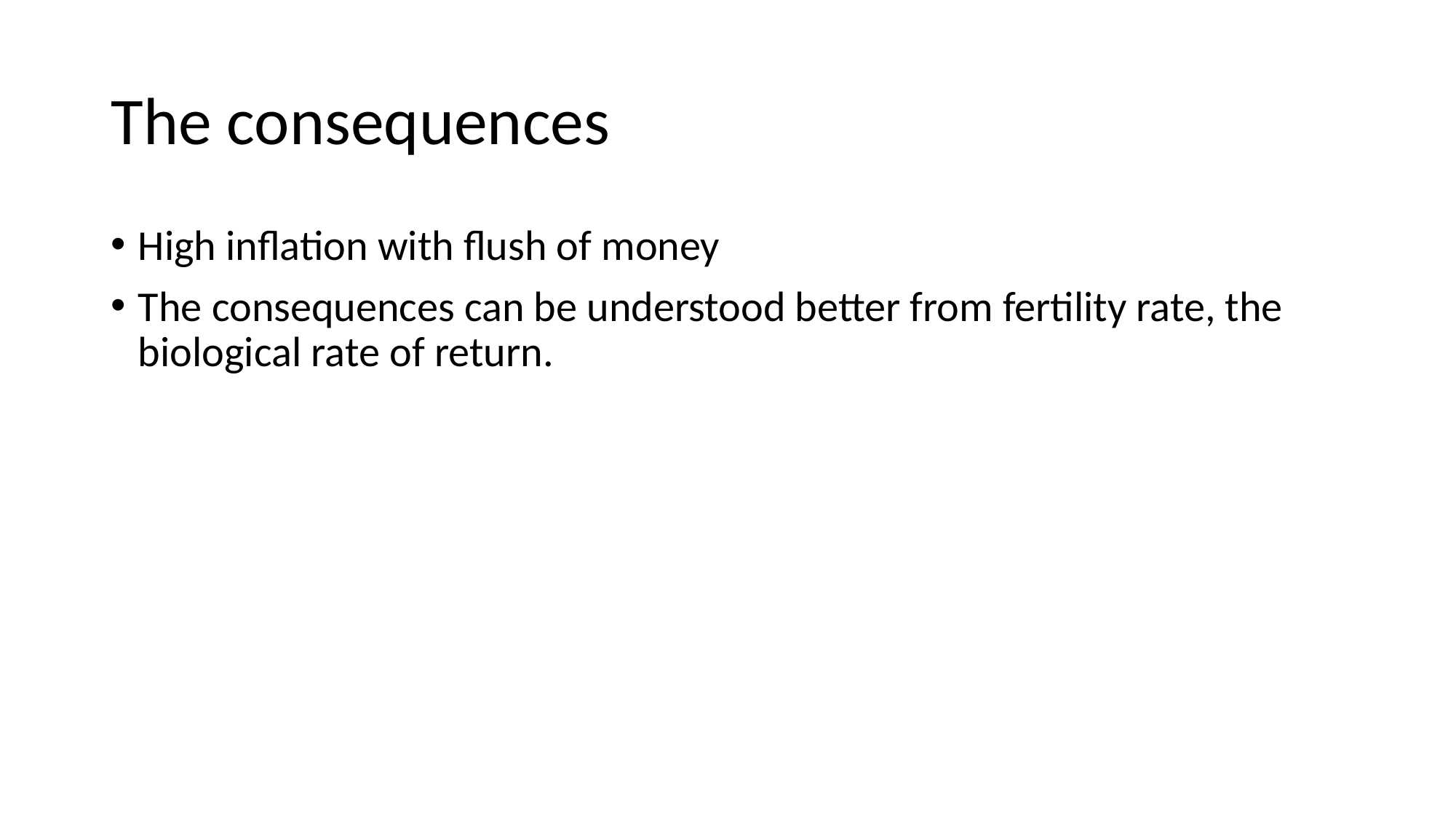

# The consequences
High inflation with flush of money
The consequences can be understood better from fertility rate, the biological rate of return.